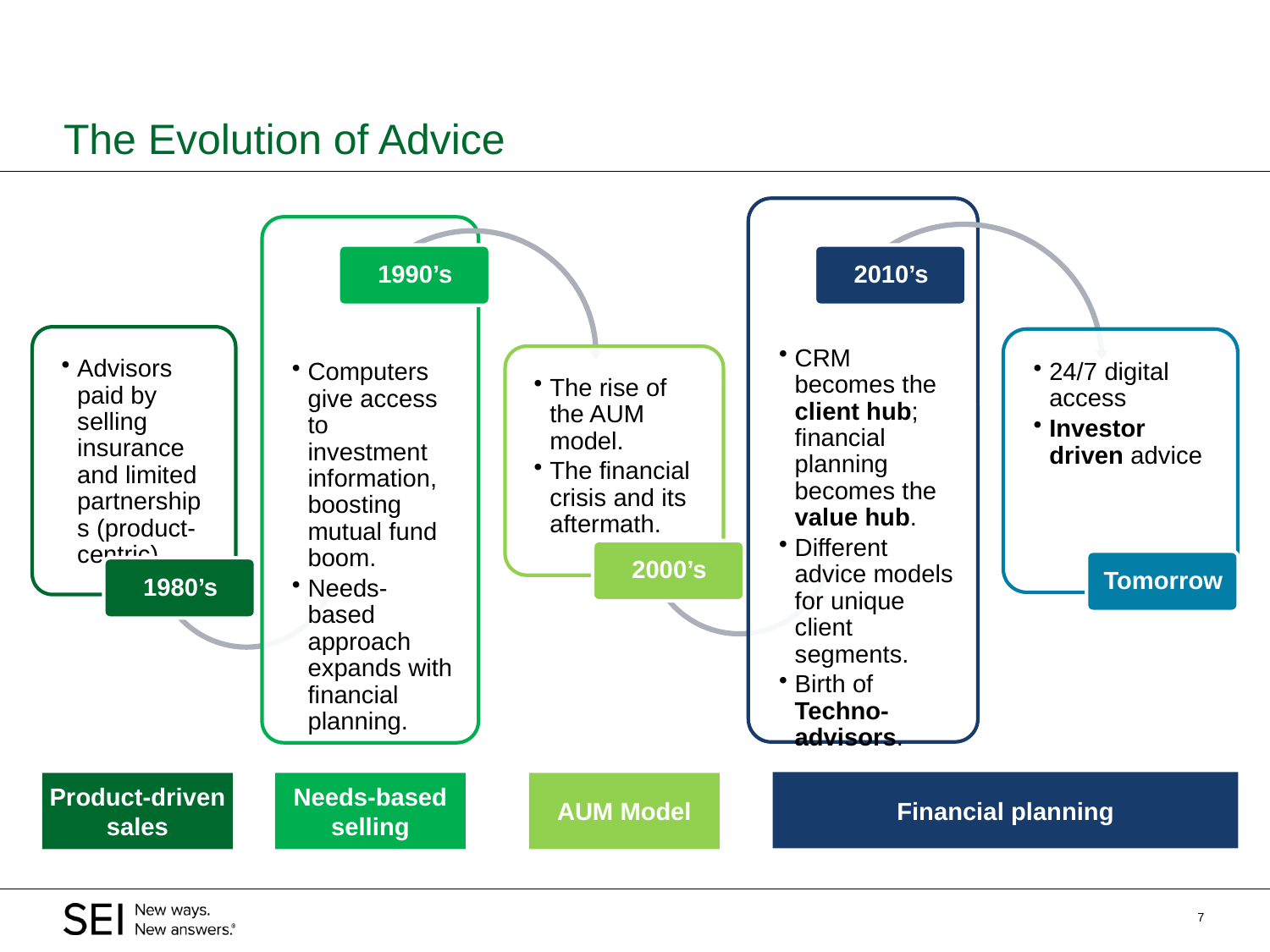

# The Evolution of Advice
Advisors paid by selling insurance and limited partnerships (product-centric).
1980’s
Computers give access to investment information, boosting mutual fund boom.
Needs-based approach expands with financial planning.
1990’s
The rise of the AUM model.
The financial crisis and its aftermath.
2000’s
CRM becomes the client hub; financial planning becomes the value hub.
Different advice models for unique client segments.
Birth of Techno-advisors.
2010’s
24/7 digital access
Investor driven advice
Tomorrow
Financial planning
Product-driven sales
Needs-based selling
AUM Model